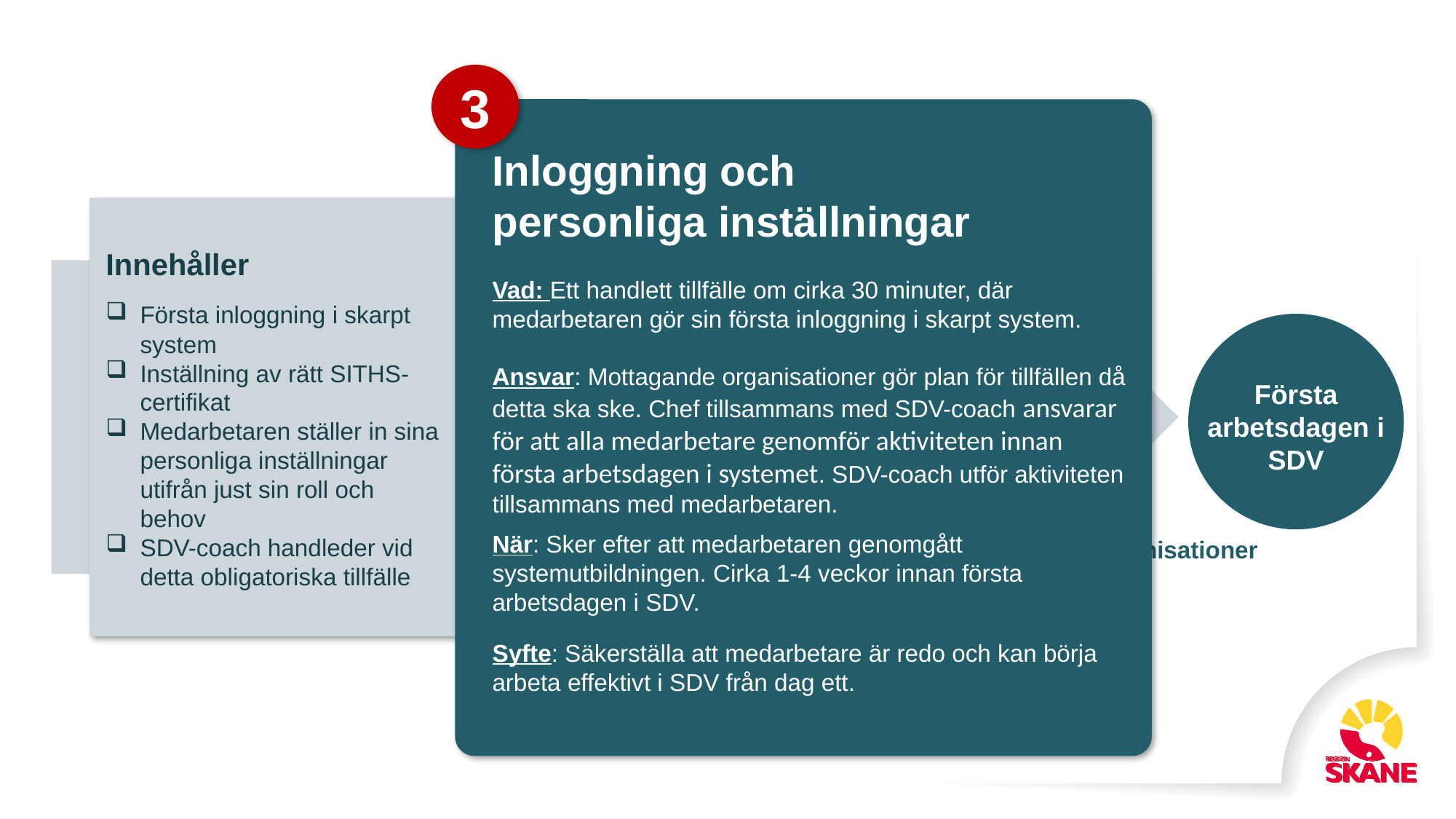

3

Inloggning och
personliga inställningar

Vad: Ett handlett tillfälle om cirka 30 minuter, där medarbetaren gör sin första inloggning i skarpt system.

Ansvar: Mottagande organisationer gör plan för tillfällen då detta ska ske. Chef tillsammans med SDV-coach ansvarar för att alla medarbetare genomför aktiviteten innan första arbetsdagen i systemet. SDV-coach utför aktiviteten tillsammans med medarbetaren.

När: Sker efter att medarbetaren genomgått systemutbildningen. Cirka 1-4 veckor innan första  arbetsdagen i SDV.

Syfte: Säkerställa att medarbetare är redo och kan börja arbeta effektivt i SDV från dag ett.

1
2
3
Utbildning
i systemet
Förberedelser
för förändring
Självstudier
Teamträning
Inloggning och personliga inställningar

Första arbetsdagen i SDV
Mottagande organisationer
SDV-programmet
Mottagande organisationer

Innehåller

Första inloggning i skarpt system
Inställning av rätt SITHS-certifikat
Medarbetaren ställer in sina personliga inställningar utifrån just sin roll och behov
SDV-coach handleder vid detta obligatoriska tillfälle